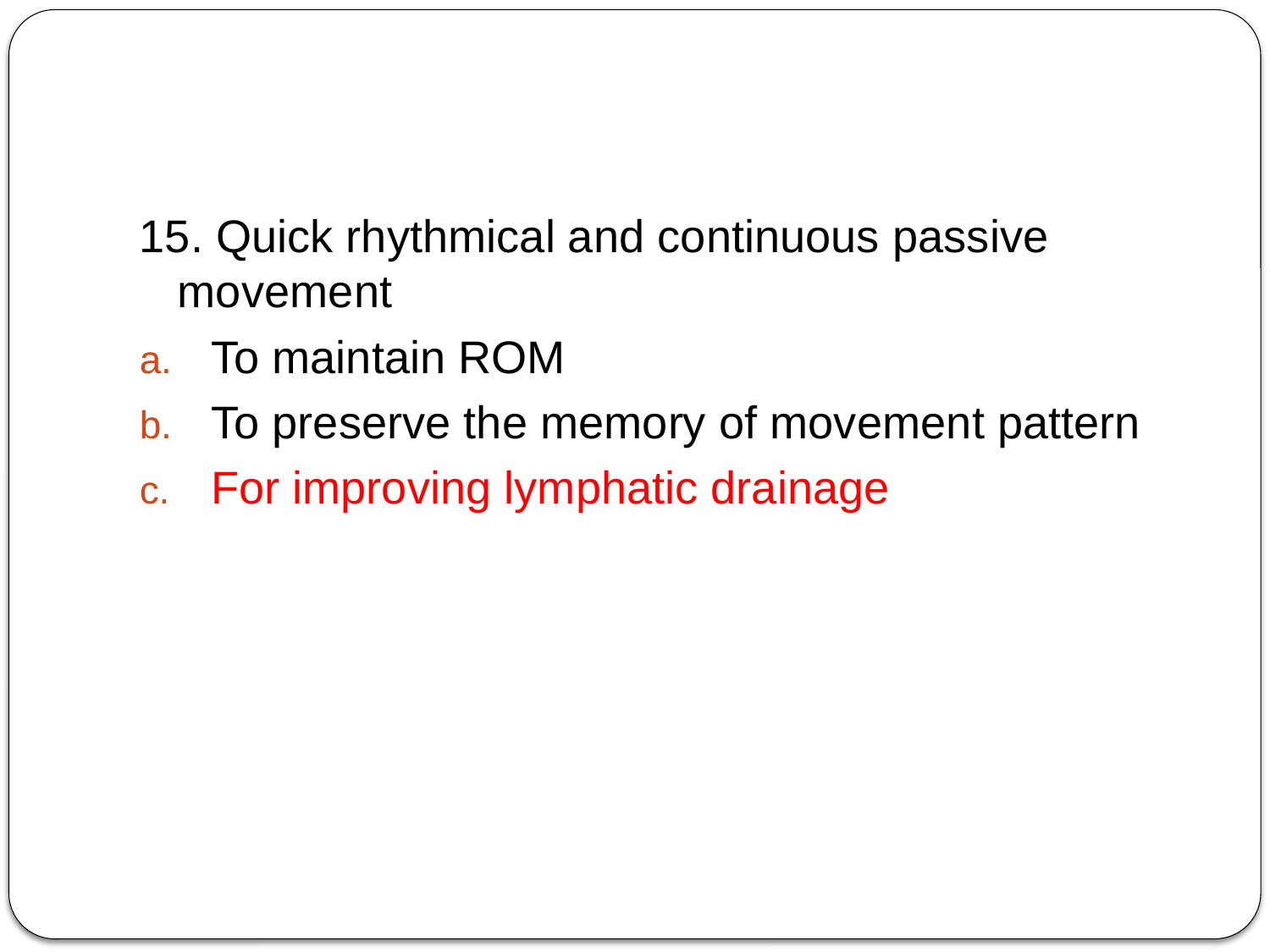

#
15. Quick rhythmical and continuous passive movement
To maintain ROM
To preserve the memory of movement pattern
For improving lymphatic drainage